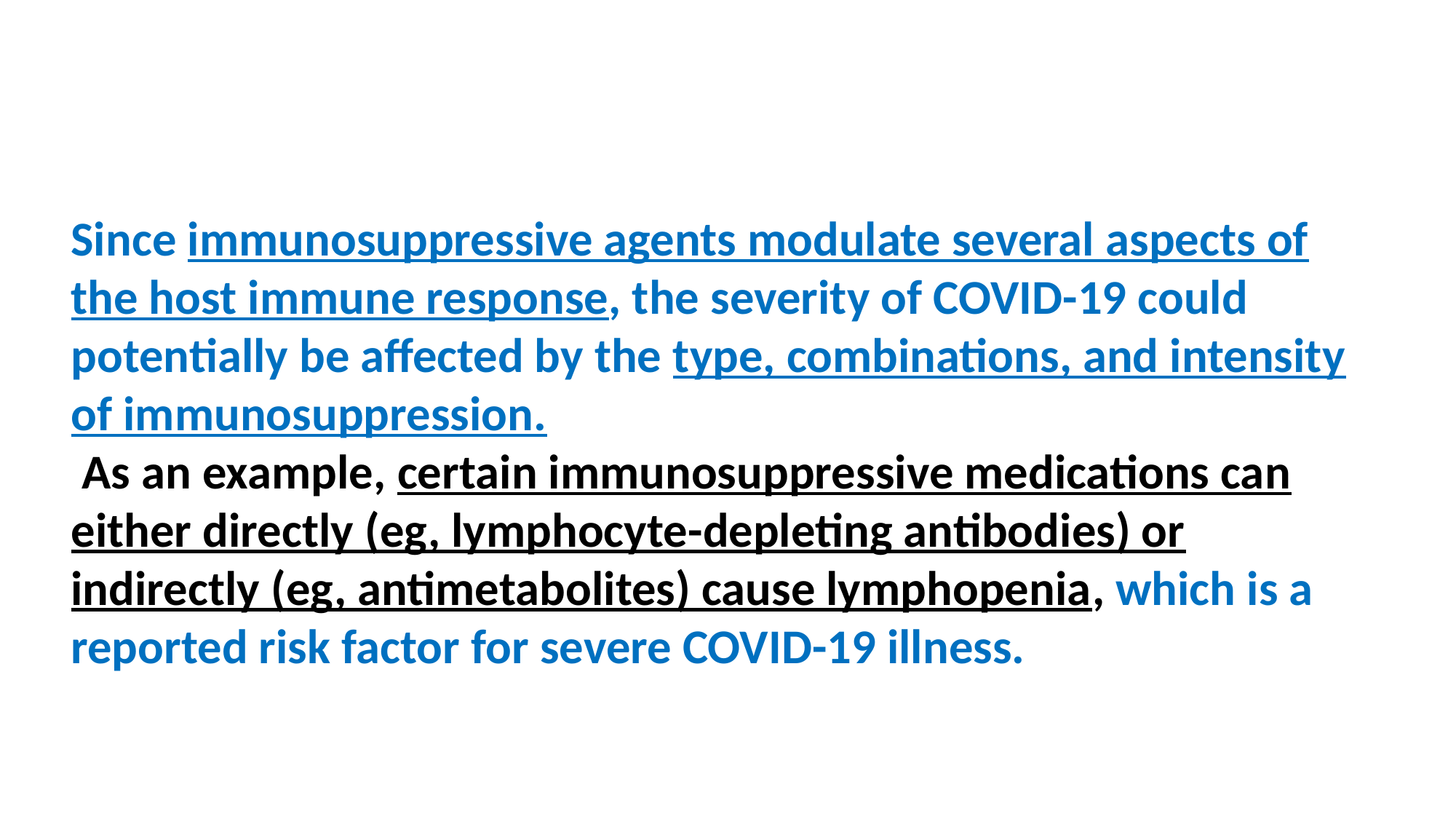

#
Since immunosuppressive agents modulate several aspects of the host immune response, the severity of COVID-19 could potentially be affected by the type, combinations, and intensity of immunosuppression.
 As an example, certain immunosuppressive medications can either directly (eg, lymphocyte-depleting antibodies) or indirectly (eg, antimetabolites) cause lymphopenia, which is a reported risk factor for severe COVID-19 illness.